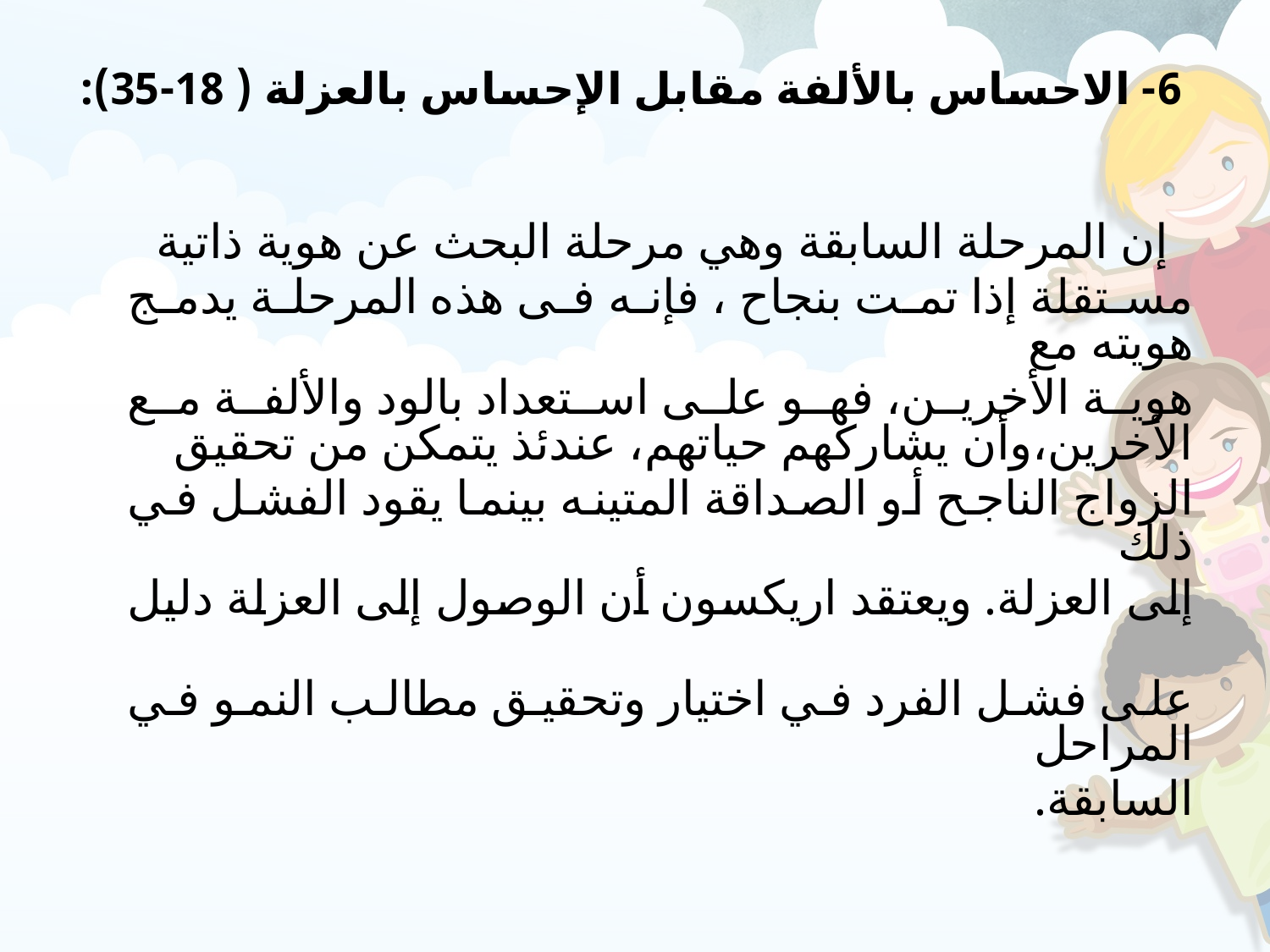

# 6- الاحساس بالألفة مقابل الإحساس بالعزلة ( 18-35):
  إن المرحلة السابقة وهي مرحلة البحث عن هوية ذاتية
مستقلة إذا تمت بنجاح ، فإنه فى هذه المرحلة يدمج هويته مع
هوية الأخرين، فهو على استعداد بالود والألفة مع الأخرين،وأن يشاركهم حياتهم، عندئذ يتمكن من تحقيق
الزواج الناجح أو الصداقة المتينه بينما يقود الفشل في ذلك
إلى العزلة. ويعتقد اريكسون أن الوصول إلى العزلة دليل
على فشل الفرد في اختيار وتحقيق مطالب النمو في المراحل
السابقة.